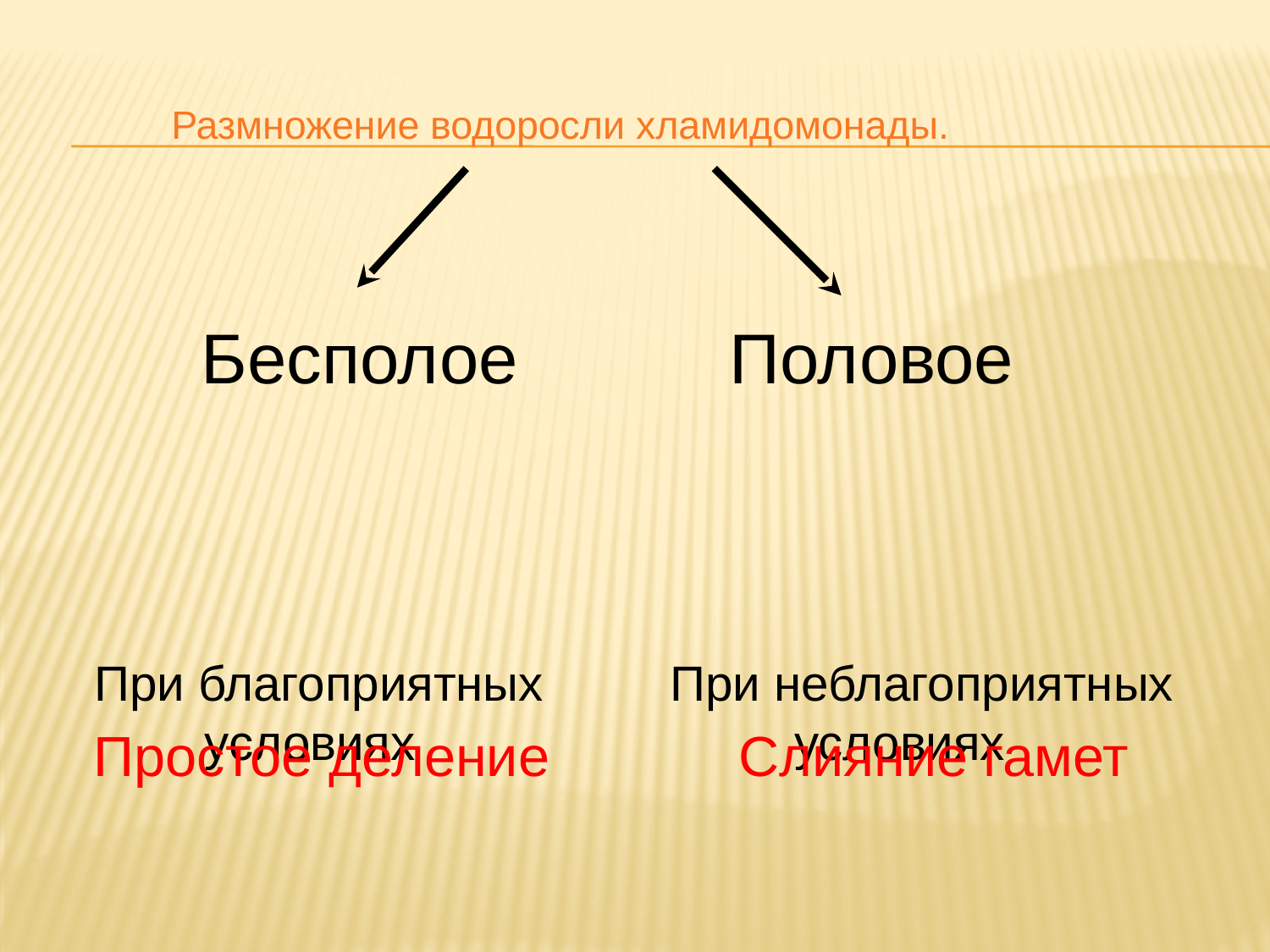

# Размножение водоросли хламидомонады.
            Бесполое

При благоприятных
        условиях
   Половое

При неблагоприятных
         условиях
Простое деление
Слияние гамет